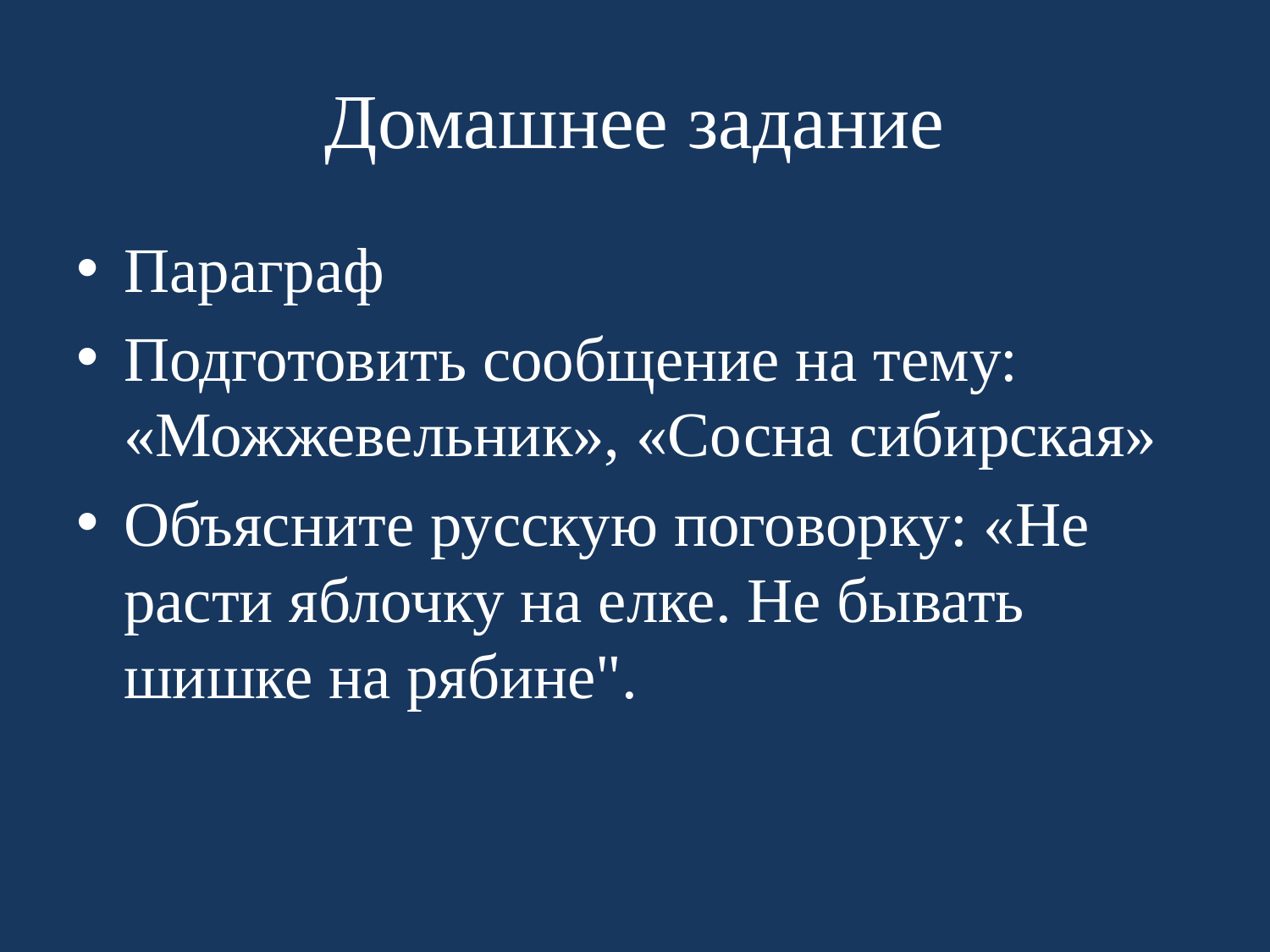

# Домашнее задание
Параграф
Подготовить сообщение на тему: «Можжевельник», «Сосна сибирская»
Объясните русскую поговорку: «Не расти яблочку на елке. Не бывать шишке на рябине".